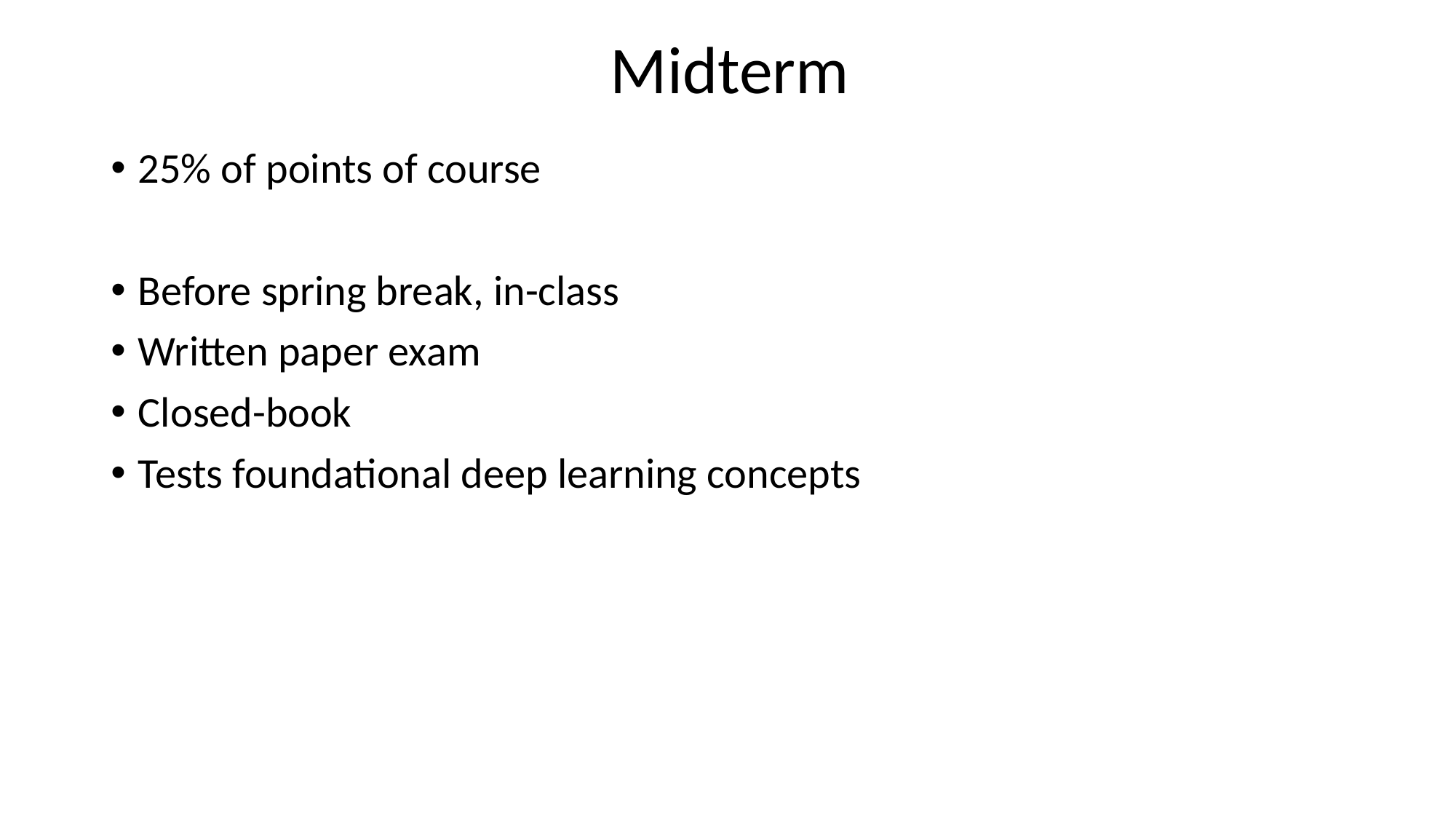

# Midterm
25% of points of course

Before spring break, in-class
Written paper exam
Closed-book
Tests foundational deep learning concepts